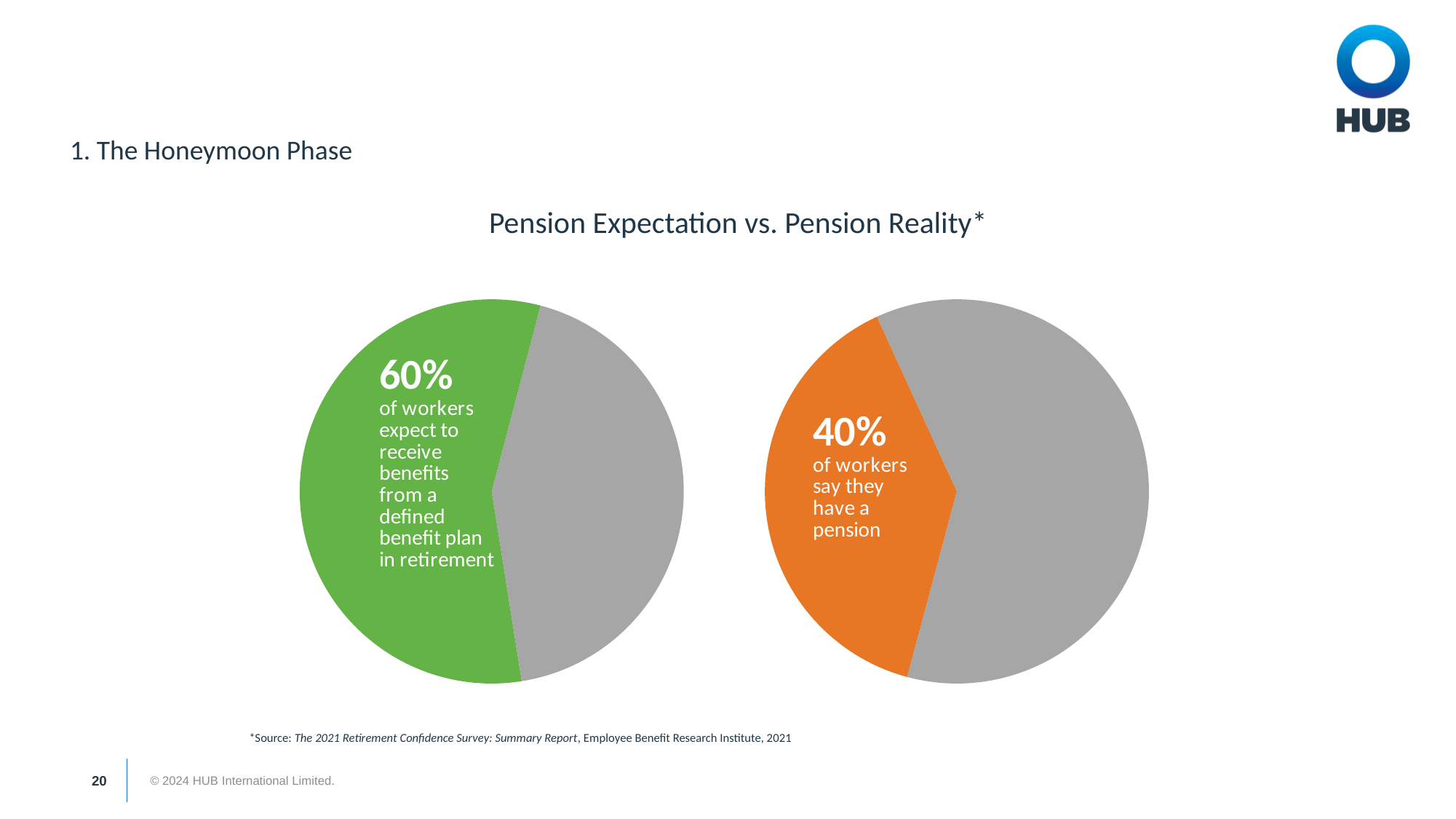

Pension Expectation vs. Pension Reality*

### Chart

| Category | Sales |
|---|---|
| 1st Qtr | 60.0 |
| 40 | 46.0 |

### Chart

| Category | Sales |
|---|---|
| 1st Qtr | 39.0 |
| 2nd Qtr | 61.0 |
*Source: The 2021 Retirement Confidence Survey: Summary Report, Employee Benefit Research Institute, 2021